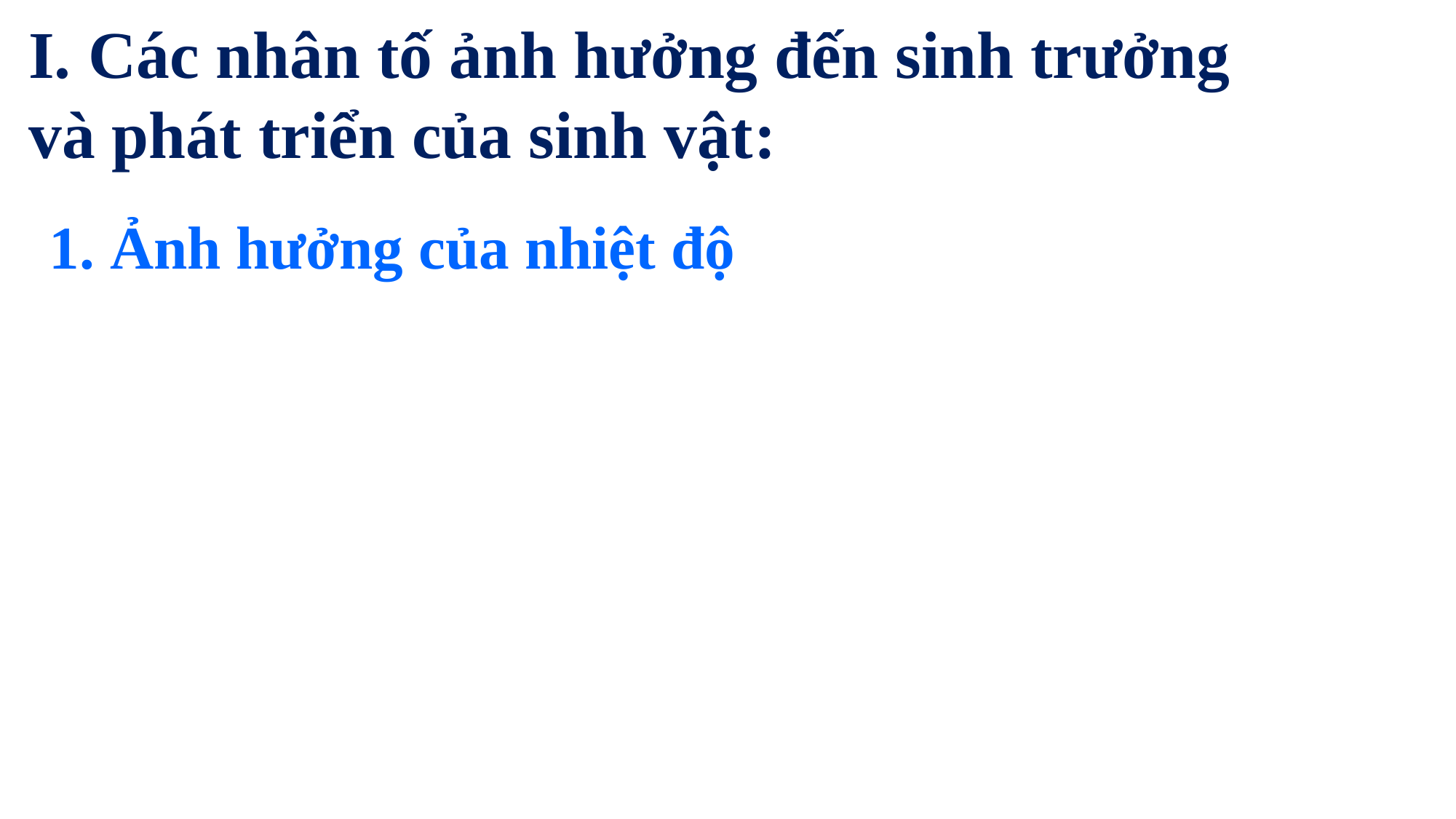

I. Các nhân tố ảnh hưởng đến sinh trưởng và phát triển của sinh vật:
1. Ảnh hưởng của nhiệt độ
4